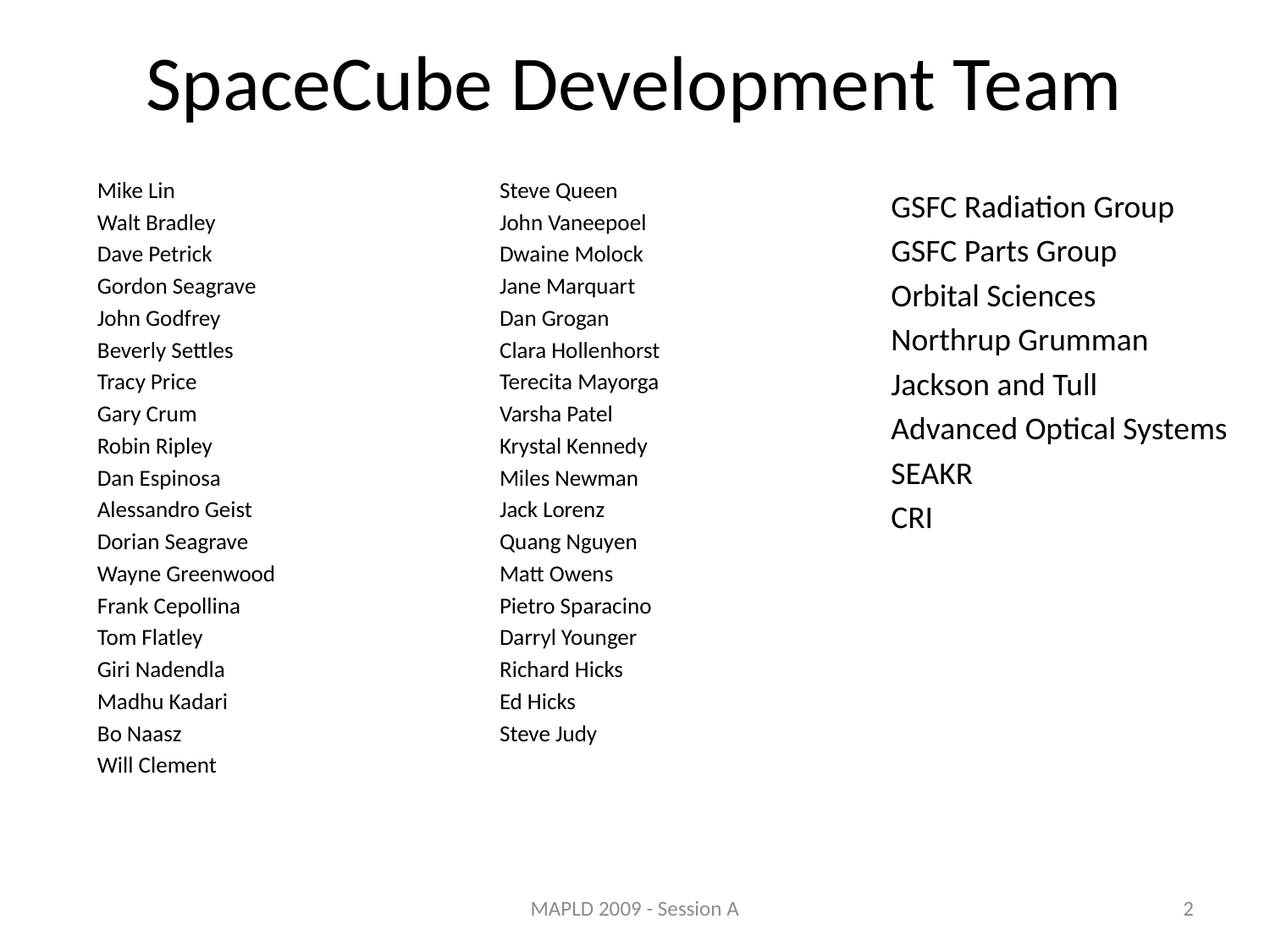

# SpaceCube Development Team
Mike Lin
Walt Bradley
Dave Petrick
Gordon Seagrave
John Godfrey
Beverly Settles
Tracy Price
Gary Crum
Robin Ripley
Dan Espinosa
Alessandro Geist
Dorian Seagrave
Wayne Greenwood
Frank Cepollina
Tom Flatley
Giri Nadendla
Madhu Kadari
Bo Naasz
Will Clement

Steve Queen
John Vaneepoel
Dwaine Molock
Jane Marquart
Dan Grogan
Clara Hollenhorst
Terecita Mayorga
Varsha Patel
Krystal Kennedy
Miles Newman
Jack Lorenz
Quang Nguyen
Matt Owens
Pietro Sparacino
Darryl Younger
Richard Hicks
Ed Hicks
Steve Judy

GSFC Radiation Group
GSFC Parts Group
Orbital Sciences
Northrup Grumman
Jackson and Tull
Advanced Optical Systems
SEAKR
CRI

MAPLD 2009 - Session A
2